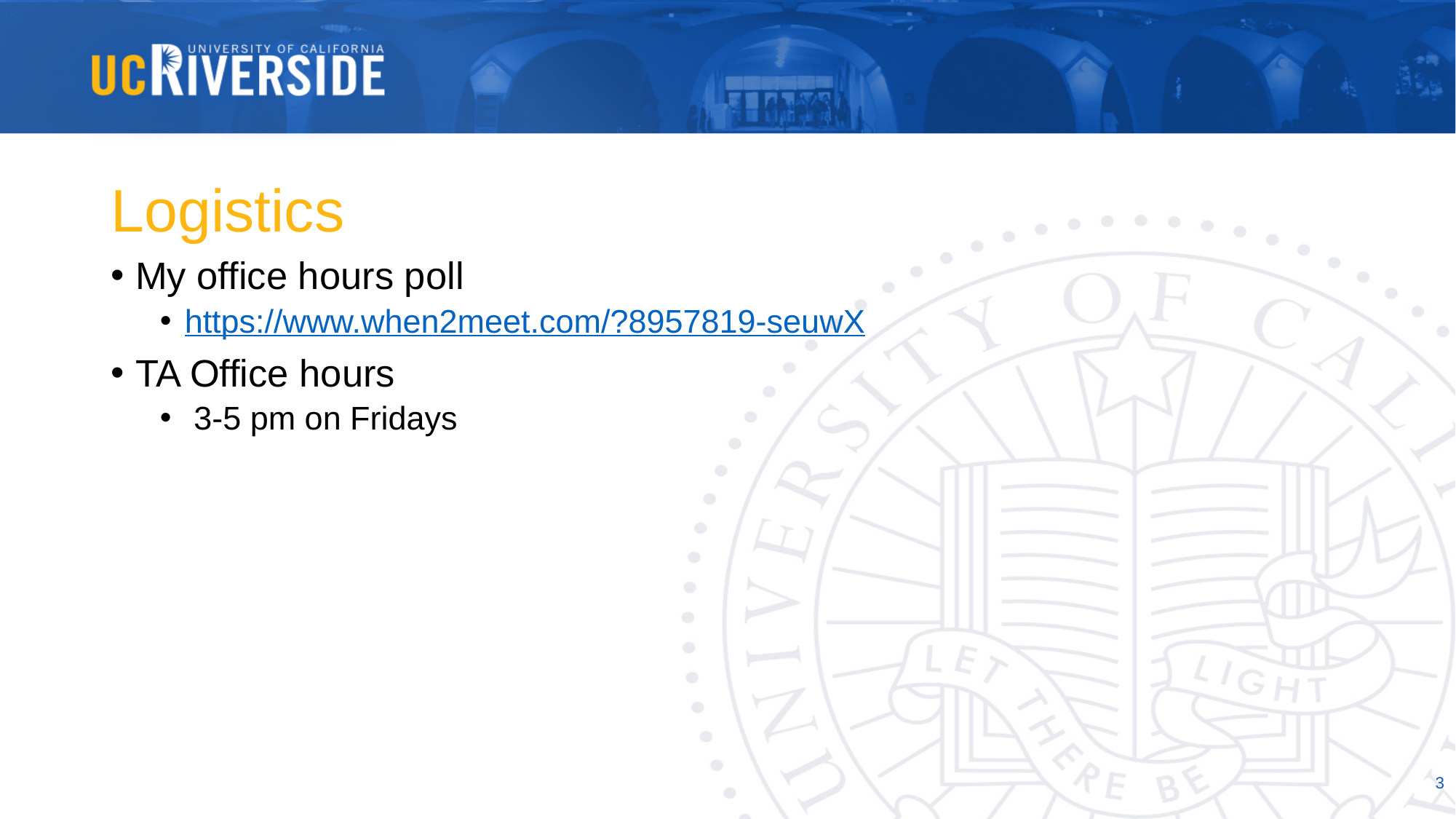

# Logistics
My office hours poll
https://www.when2meet.com/?8957819-seuwX
TA Office hours
 3-5 pm on Fridays
3